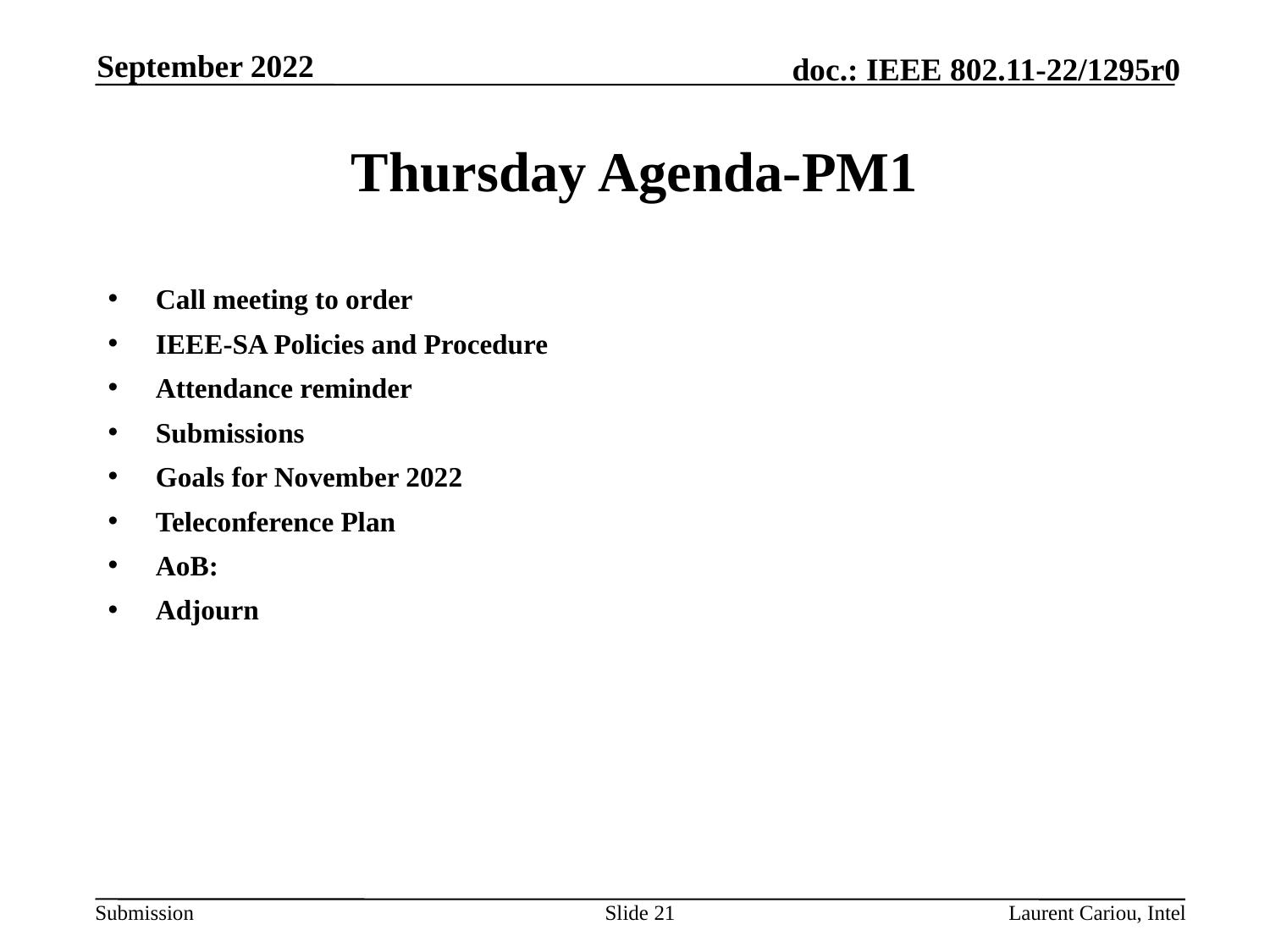

September 2022
# Thursday Agenda-PM1
Call meeting to order
IEEE-SA Policies and Procedure
Attendance reminder
Submissions
Goals for November 2022
Teleconference Plan
AoB:
Adjourn
Slide 21
Laurent Cariou, Intel